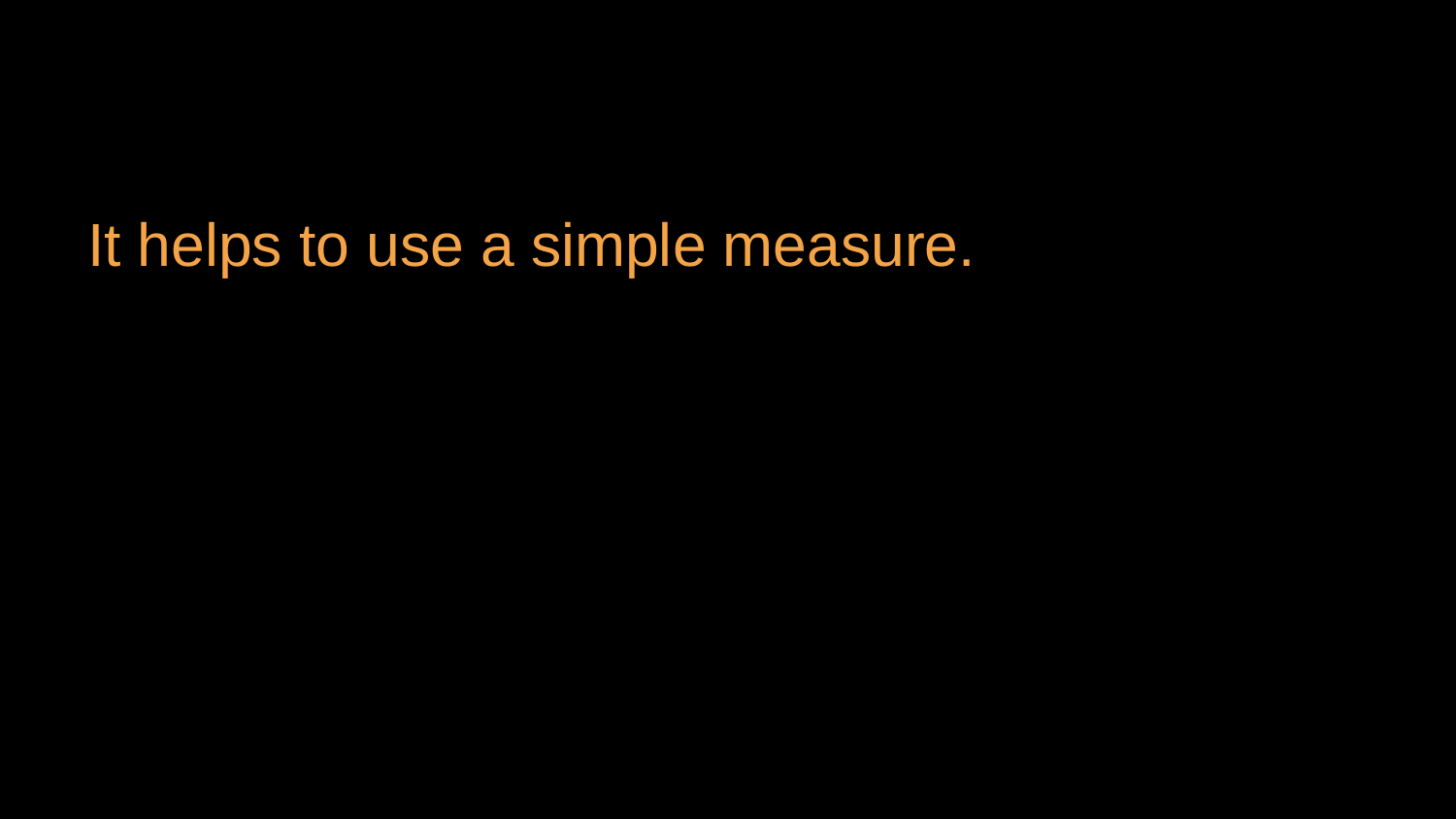

#
It helps to use a simple measure.